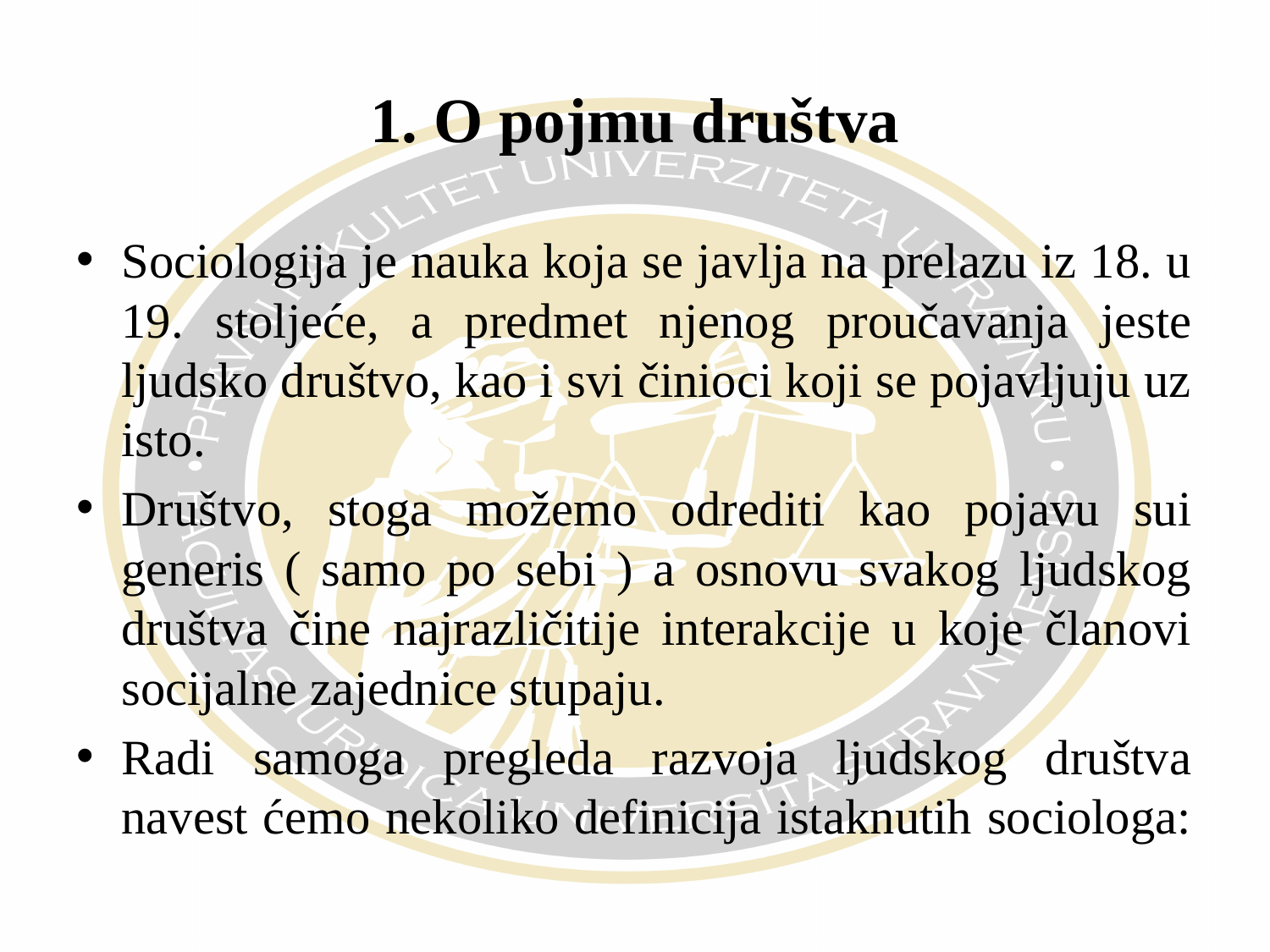

# 1. O pojmu društva
Sociologija je nauka koja se javlja na prelazu iz 18. u 19. stoljeće, a predmet njenog proučavanja jeste ljudsko društvo, kao i svi činioci koji se pojavljuju uz isto.
Društvo, stoga možemo odrediti kao pojavu sui generis ( samo po sebi ) a osnovu svakog ljudskog društva čine najrazličitije interakcije u koje članovi socijalne zajednice stupaju.
Radi samoga pregleda razvoja ljudskog društva navest ćemo nekoliko definicija istaknutih sociologa: